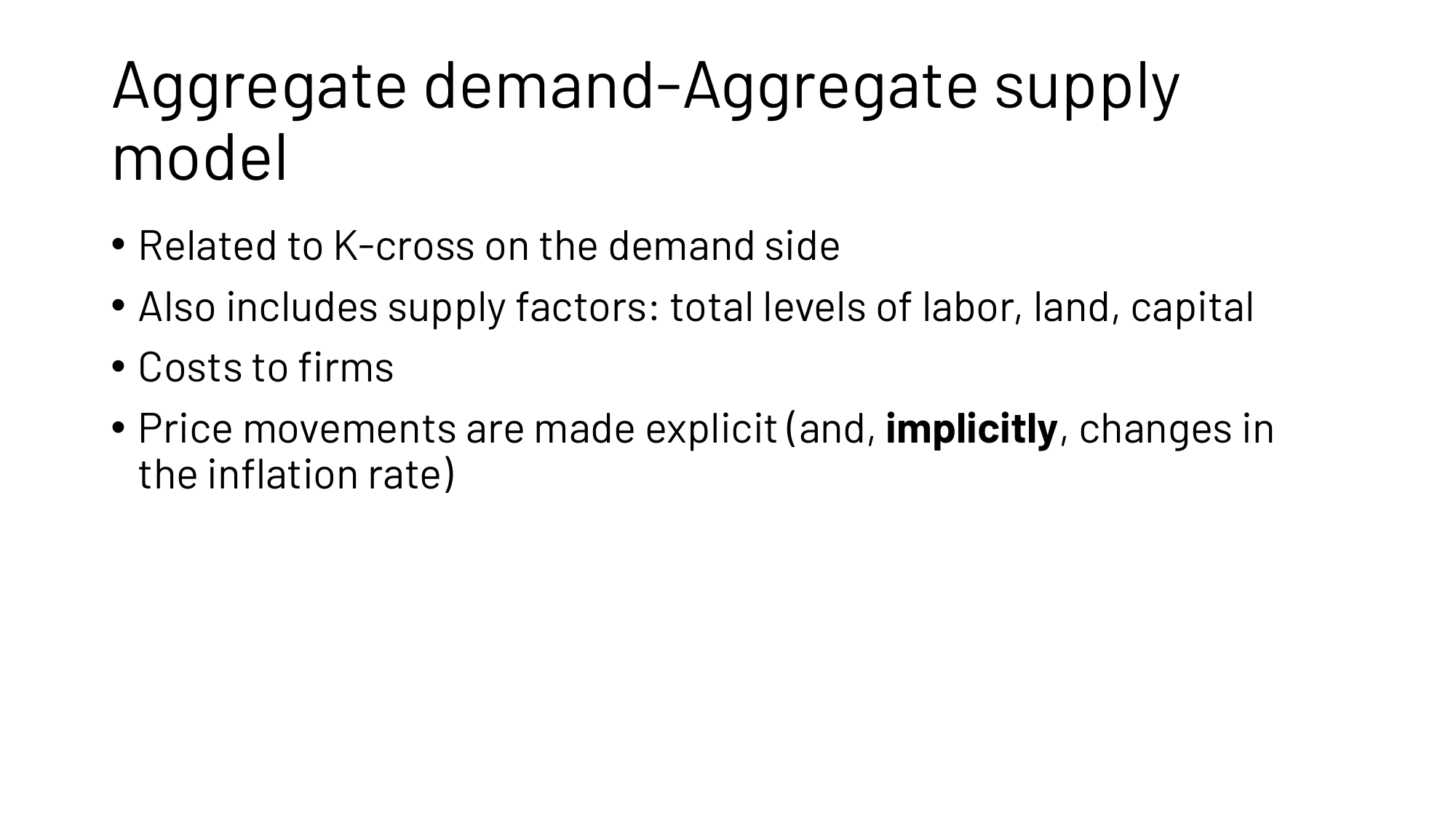

# Aggregate demand-Aggregate supply model
Related to K-cross on the demand side
Also includes supply factors: total levels of labor, land, capital
Costs to firms
Price movements are made explicit (and, implicitly, changes in the inflation rate)